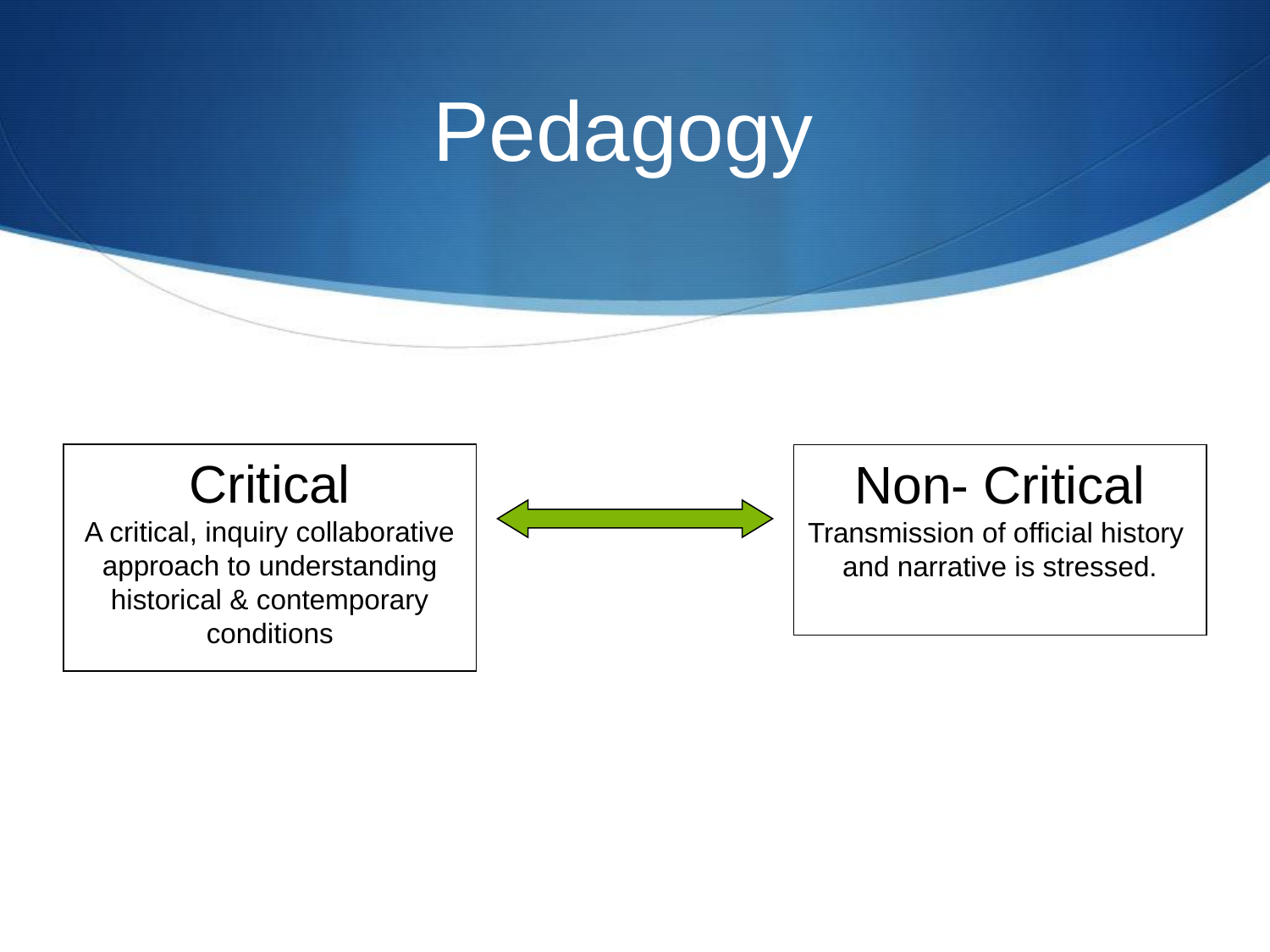

# Pedagogy
Critical
A critical, inquiry collaborative
approach to understanding
historical & contemporary
conditions
Non- Critical
Transmission of official history
and narrative is stressed.